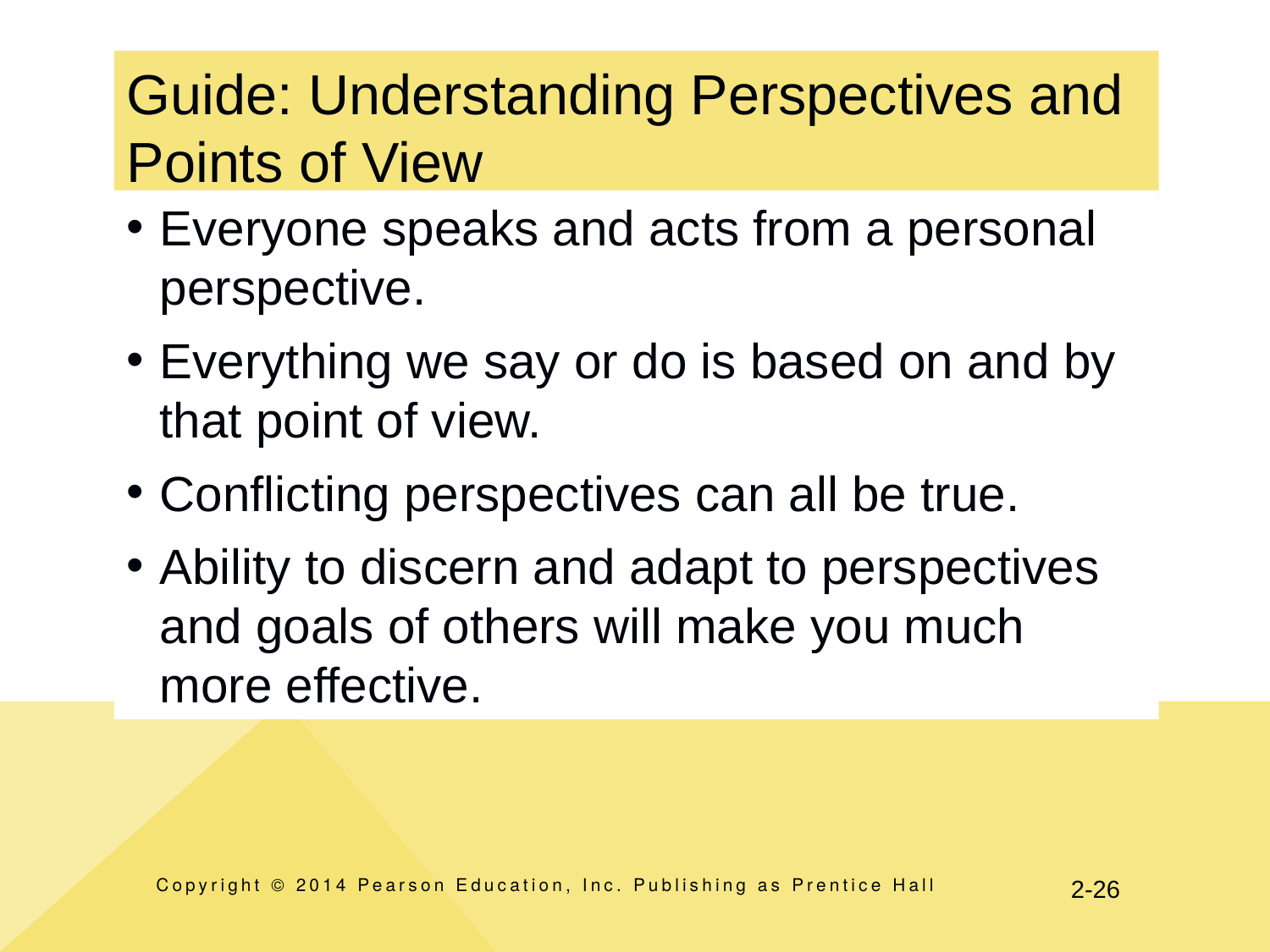

# Guide: Understanding Perspectives and Points of View
Everyone speaks and acts from a personal perspective.
Everything we say or do is based on and by that point of view.
Conflicting perspectives can all be true.
Ability to discern and adapt to perspectives and goals of others will make you much more effective.

Copyright © 2014 Pearson Education, Inc. Publishing as Prentice Hall